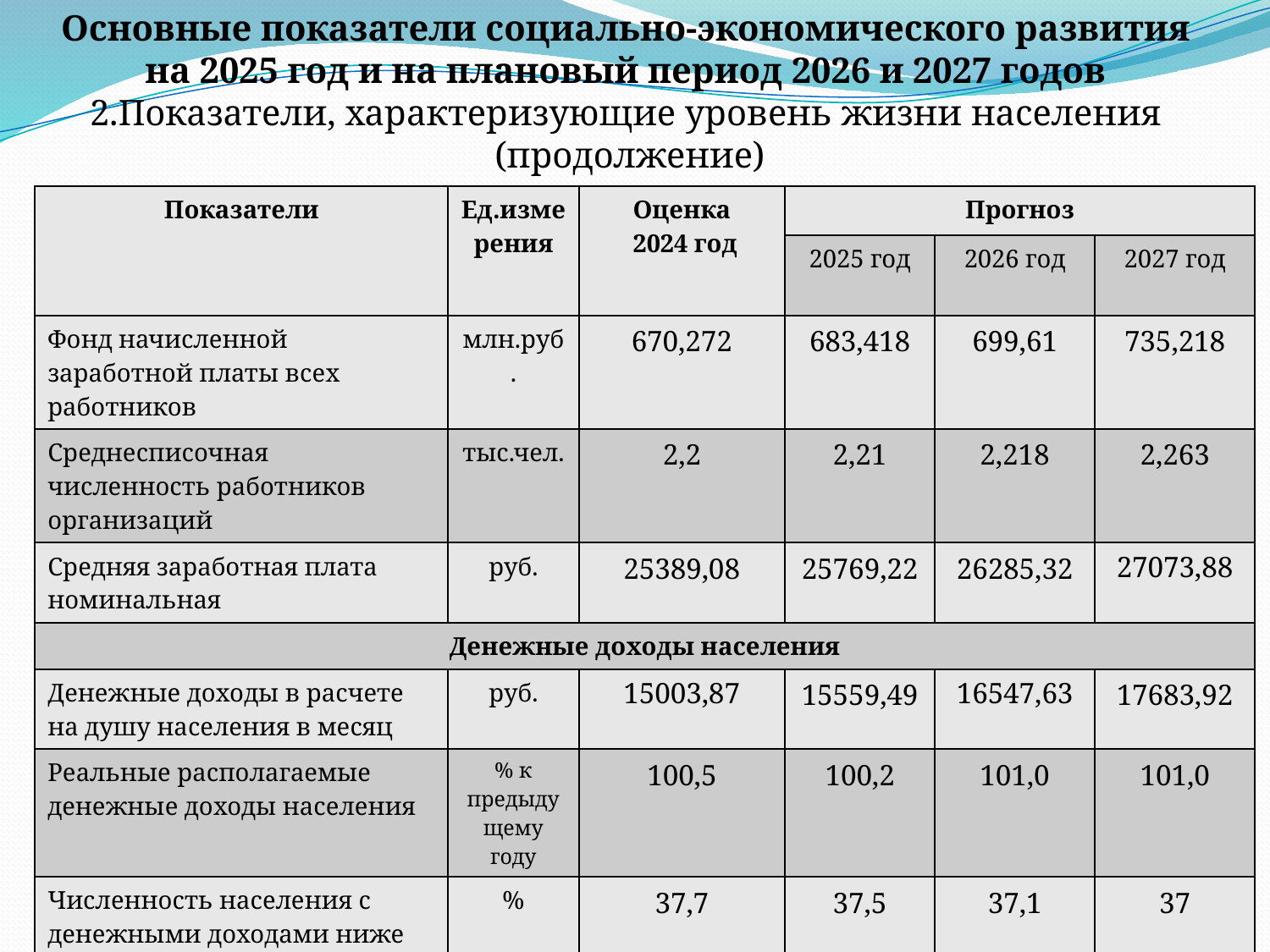

# Основные показатели социально-экономического развития на 2025 год и на плановый период 2026 и 2027 годов 2.Показатели, характеризующие уровень жизни населения (продолжение)
| Показатели | Ед.измерения | Оценка 2024 год | Прогноз |  |  |
| --- | --- | --- | --- | --- | --- |
|  |  |  | 2025 год | 2026 год | 2027 год |
| Фонд начисленной заработной платы всех работников | млн.руб. | 670,272 | 683,418 | 699,61 | 735,218 |
| Среднесписочная численность работников организаций | тыс.чел. | 2,2 | 2,21 | 2,218 | 2,263 |
| Средняя заработная плата номинальная | руб. | 25389,08 | 25769,22 | 26285,32 | 27073,88 |
| Денежные доходы населения |  |  |  |  |  |
| Денежные доходы в расчете на душу населения в месяц | руб. | 15003,87 | 15559,49 | 16547,63 | 17683,92 |
| Реальные располагаемые денежные доходы населения | % к предыду щему году | 100,5 | 100,2 | 101,0 | 101,0 |
| Численность населения с денежными доходами ниже прожиточного минимума в % ко всему населению | % | 37,7 | 37,5 | 37,1 | 37 |
|  |  |  |  |  |  |
| Показатели | Ед.измерения | Прогноз на 2019 год |
| --- | --- | --- |
| Лица в трудоспособном возрасте не занятые трудовой деятельностью и учёбой | тыс.человек | 0,16 |
| Численность безработных | тыс.человек | 0,155 |
| Фонд начисленной заработной платы всех работников | млн.руб | 712,826 |
| Среднесписочная численность работников организаций – всего: | тыс.человек | 3,2 |
| Средняя заработная плата | руб. | 18 563,17 |
| Денежные доходы в расчёте на душу населения в месяц | руб. | 13 032,21 |